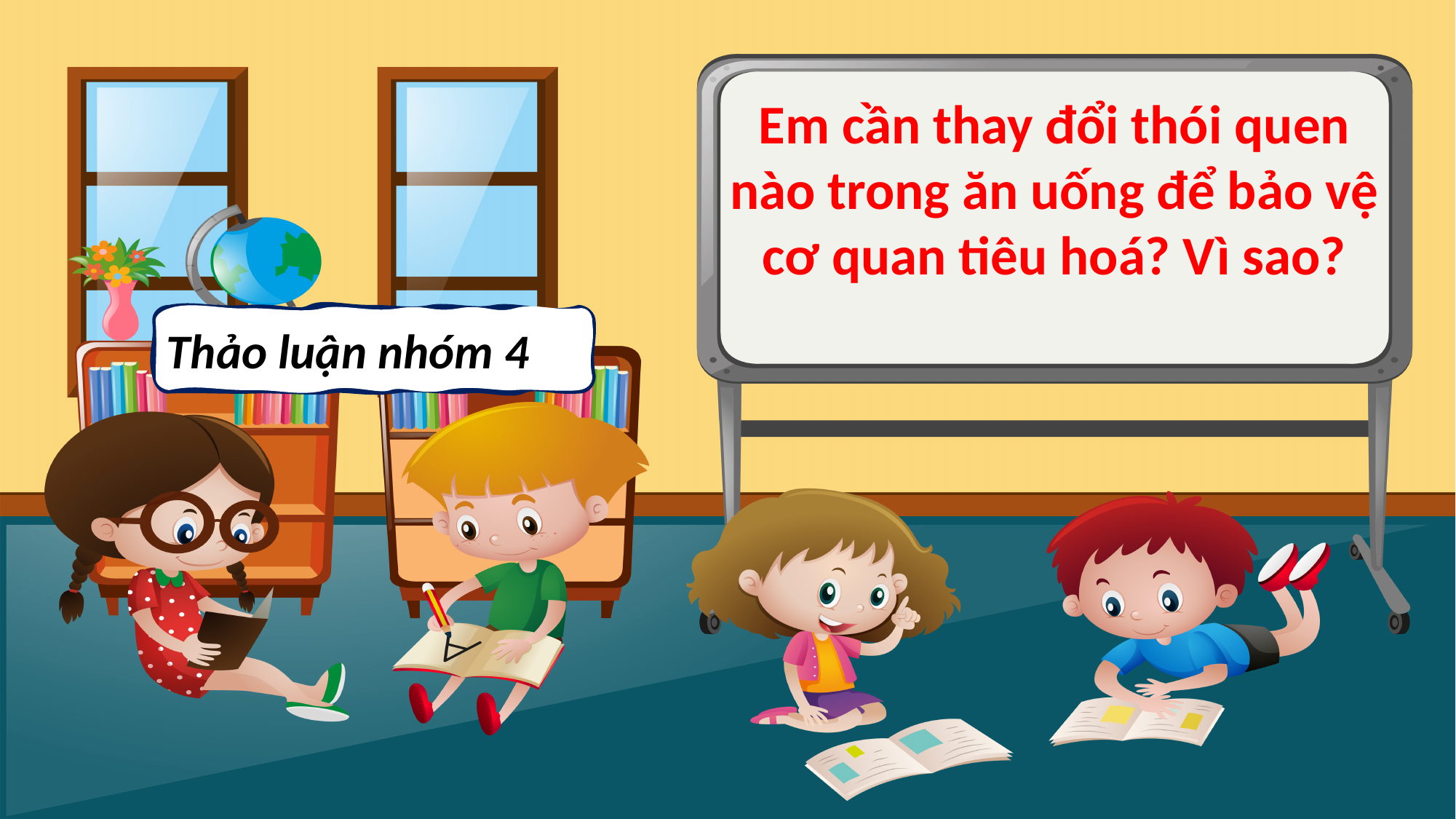

Em cần thay đổi thói quen nào trong ăn uống để bảo vệ cơ quan tiêu hoá? Vì sao?
Thảo luận nhóm 4